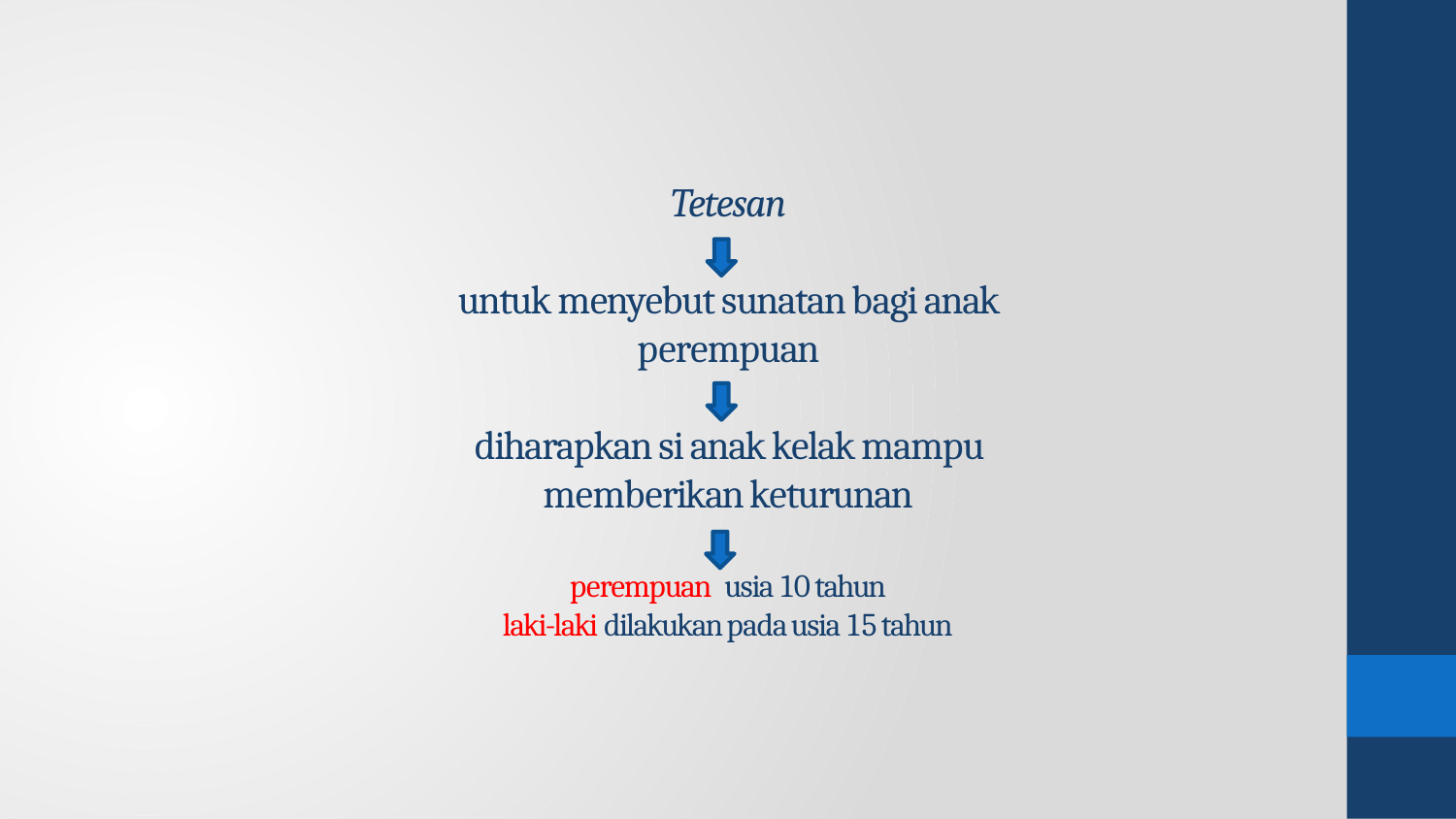

# Tetesan untuk menyebut sunatan bagi anak perempuan diharapkan si anak kelak mampu memberikan keturunan perempuan  usia 10 tahun laki-laki dilakukan pada usia 15 tahun